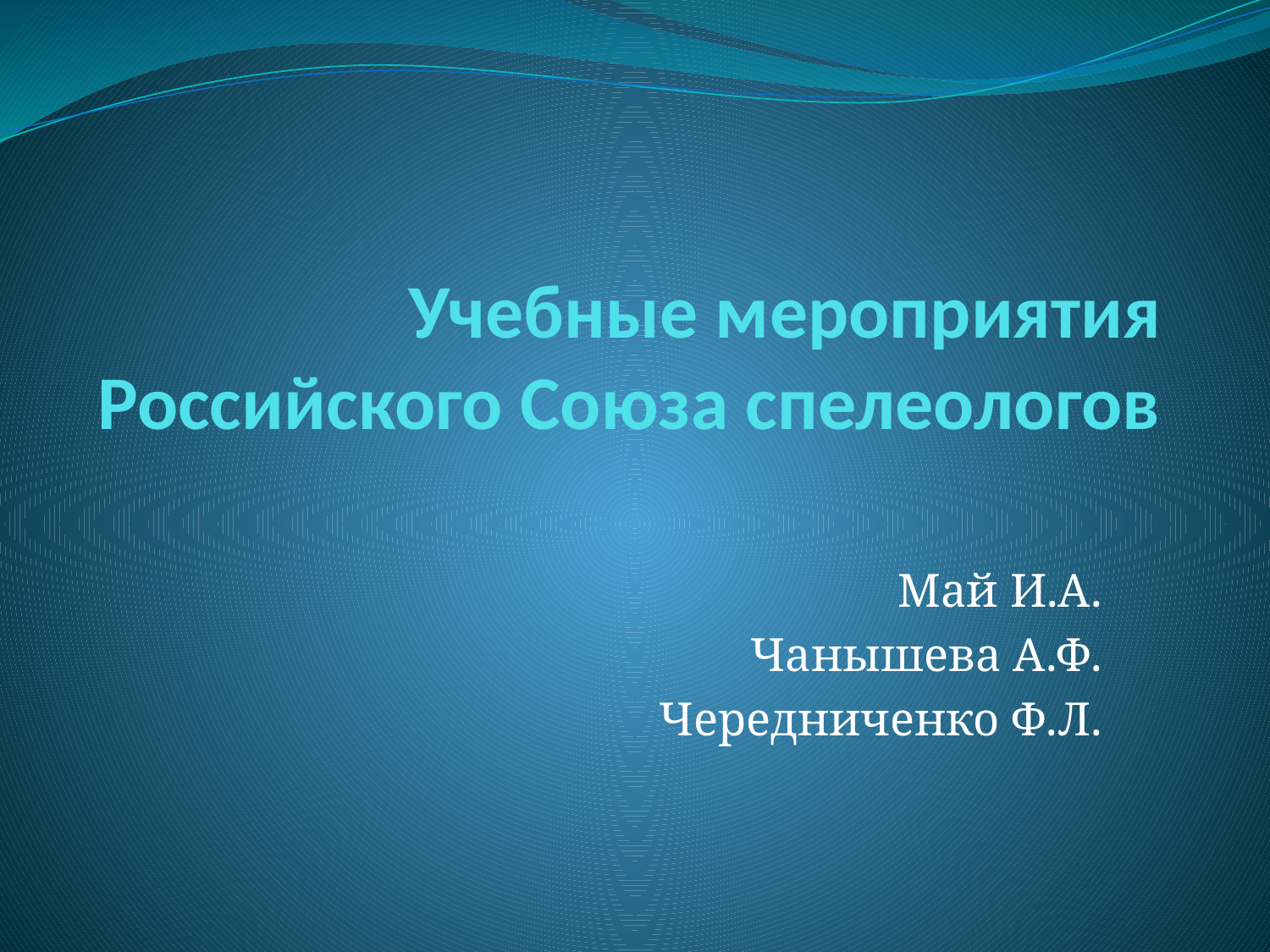

# Учебные мероприятия Российского Союза спелеологов
Май И.А.
Чанышева А.Ф.
Чередниченко Ф.Л.